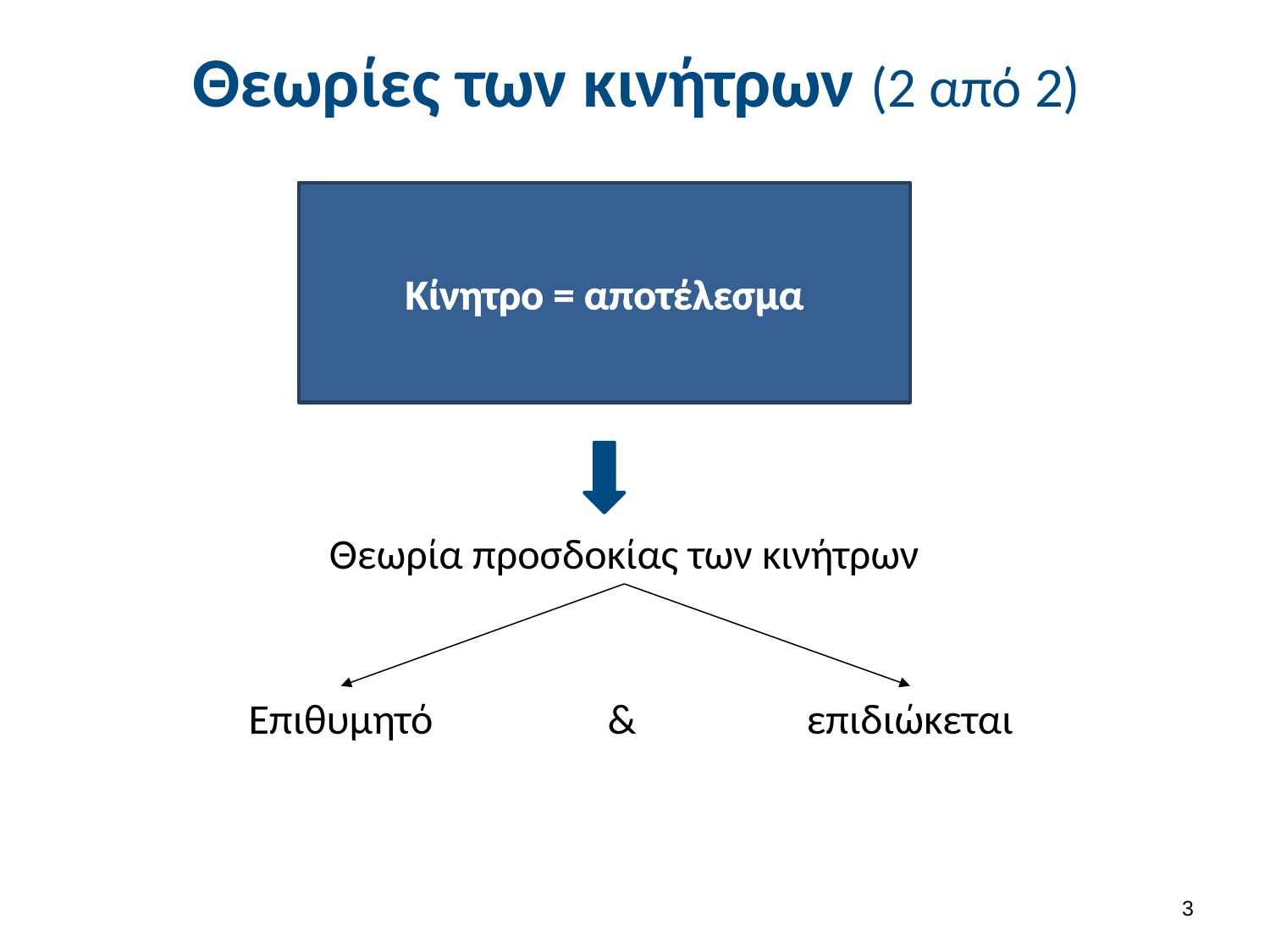

# Θεωρίες των κινήτρων (2 από 2)
Κίνητρο = αποτέλεσμα

Θεωρία προσδοκίας των κινήτρων
&
επιδιώκεται
Επιθυμητό
3